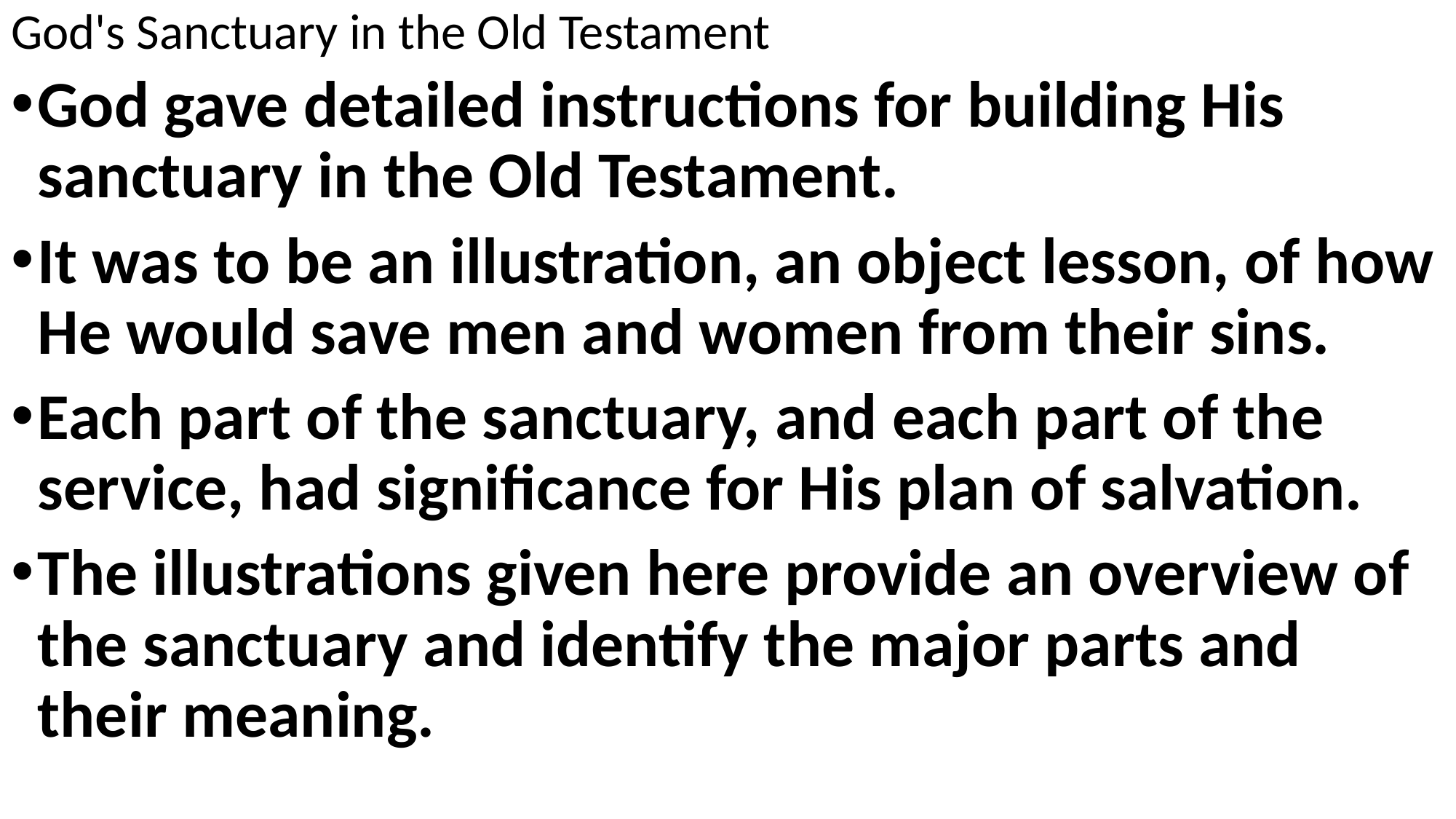

# God's Sanctuary in the Old Testament
God gave detailed instructions for building His sanctuary in the Old Testament.
It was to be an illustration, an object lesson, of how He would save men and women from their sins.
Each part of the sanctuary, and each part of the service, had significance for His plan of salvation.
The illustrations given here provide an overview of the sanctuary and identify the major parts and their meaning.